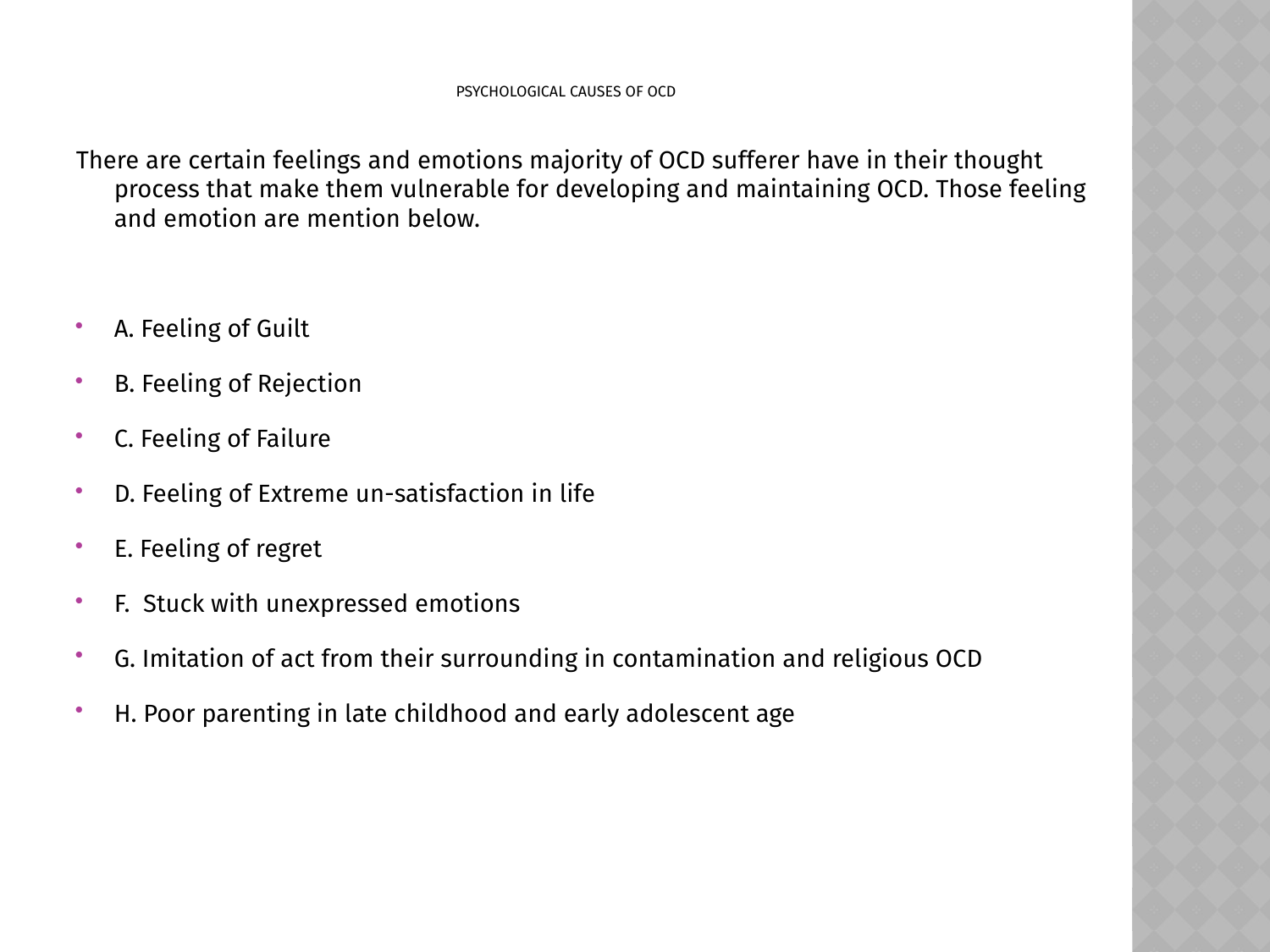

# PSYCHOLOGICAL CAUSES OF OCD
There are certain feelings and emotions majority of OCD sufferer have in their thought process that make them vulnerable for developing and maintaining OCD. Those feeling and emotion are mention below.

A. Feeling of Guilt
B. Feeling of Rejection
C. Feeling of Failure
D. Feeling of Extreme un-satisfaction in life
E. Feeling of regret
F.  Stuck with unexpressed emotions
G. Imitation of act from their surrounding in contamination and religious OCD
H. Poor parenting in late childhood and early adolescent age